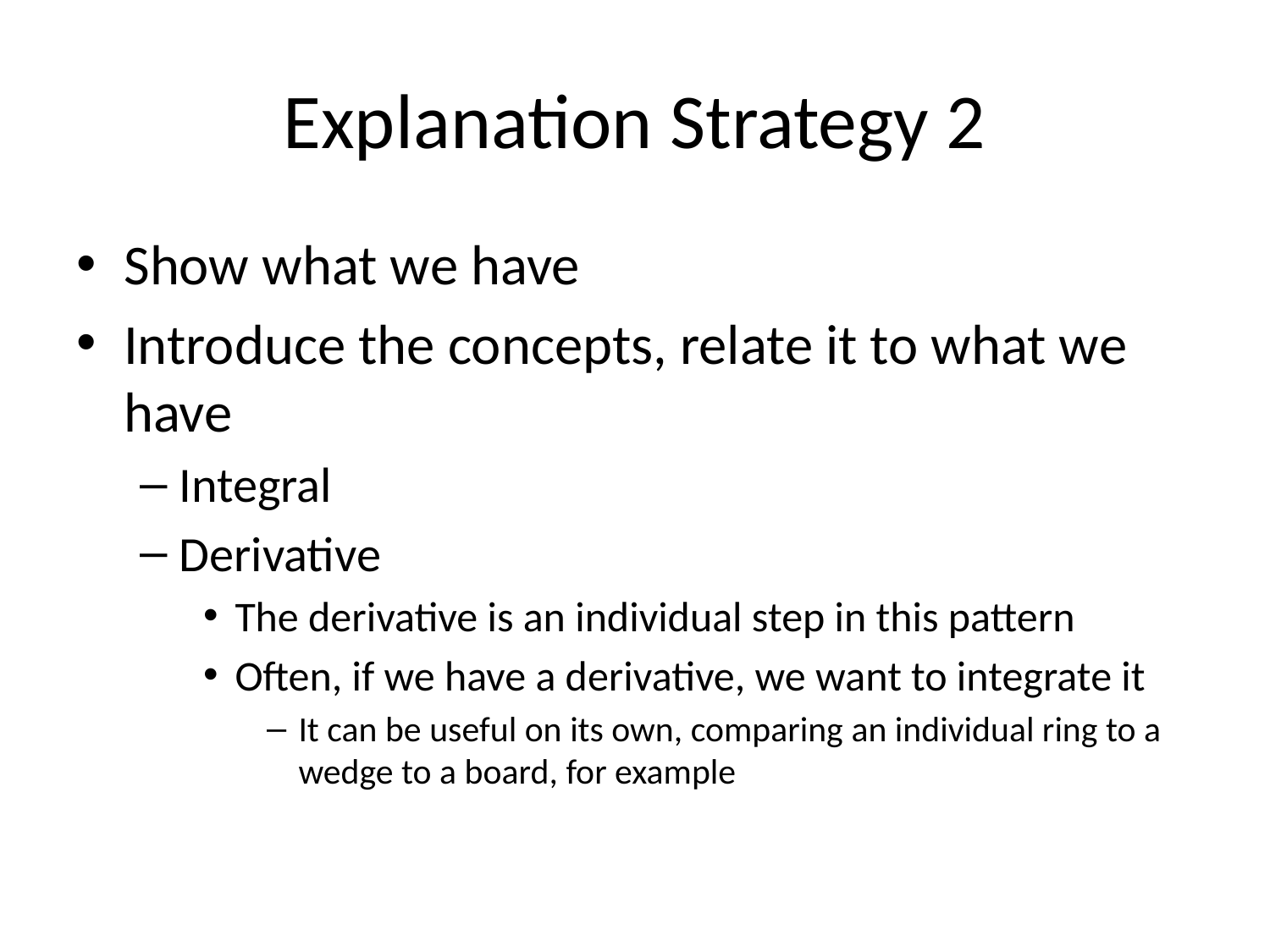

# Explanation Strategy 2
Show what we have
Introduce the concepts, relate it to what we have
Integral
Derivative
The derivative is an individual step in this pattern
Often, if we have a derivative, we want to integrate it
It can be useful on its own, comparing an individual ring to a wedge to a board, for example